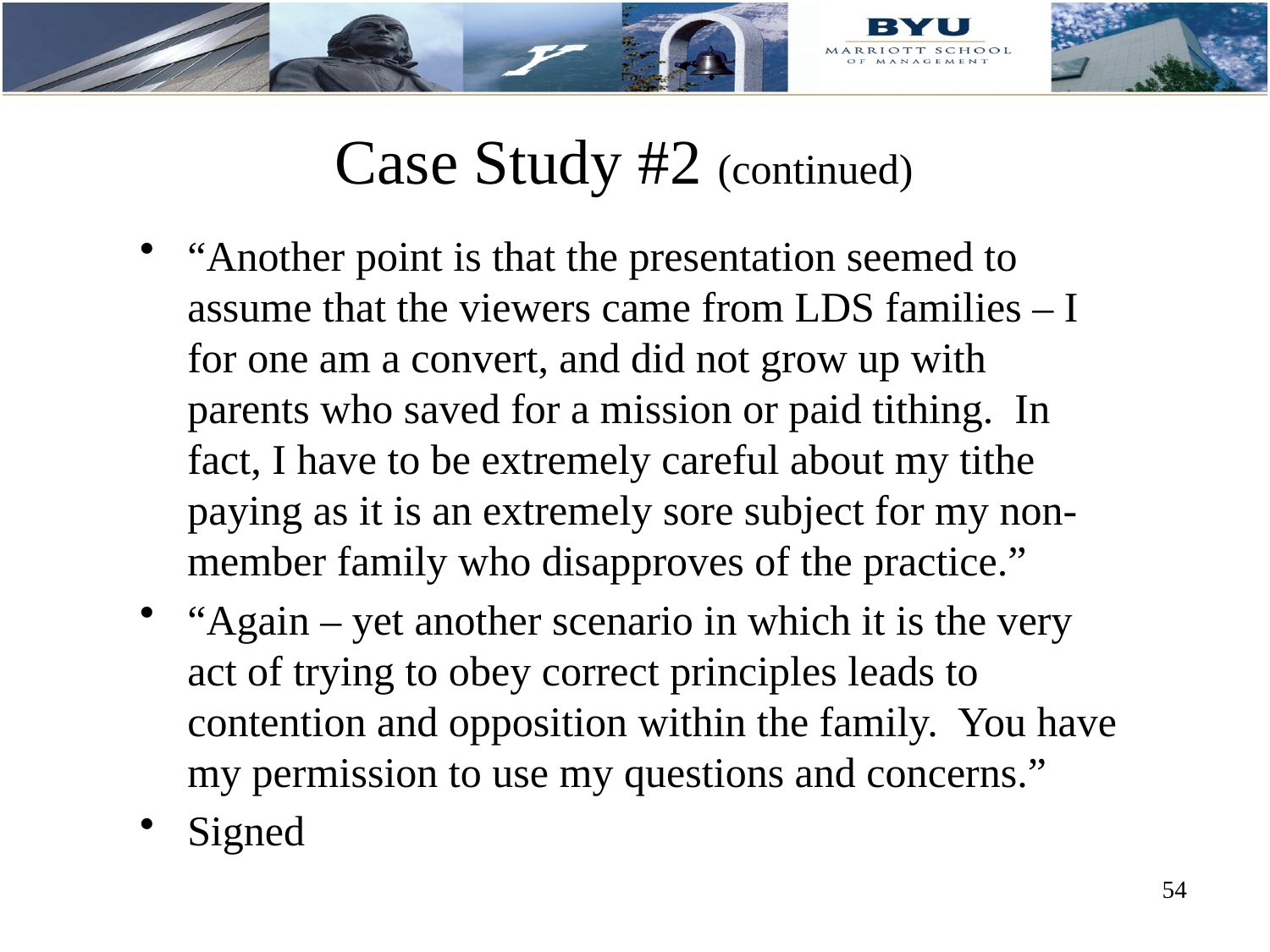

# Case Study #2 (continued)
“Another point is that the presentation seemed to assume that the viewers came from LDS families – I for one am a convert, and did not grow up with parents who saved for a mission or paid tithing.  In fact, I have to be extremely careful about my tithe paying as it is an extremely sore subject for my non-member family who disapproves of the practice.”
“Again – yet another scenario in which it is the very act of trying to obey correct principles leads to contention and opposition within the family.  You have my permission to use my questions and concerns.”
Signed